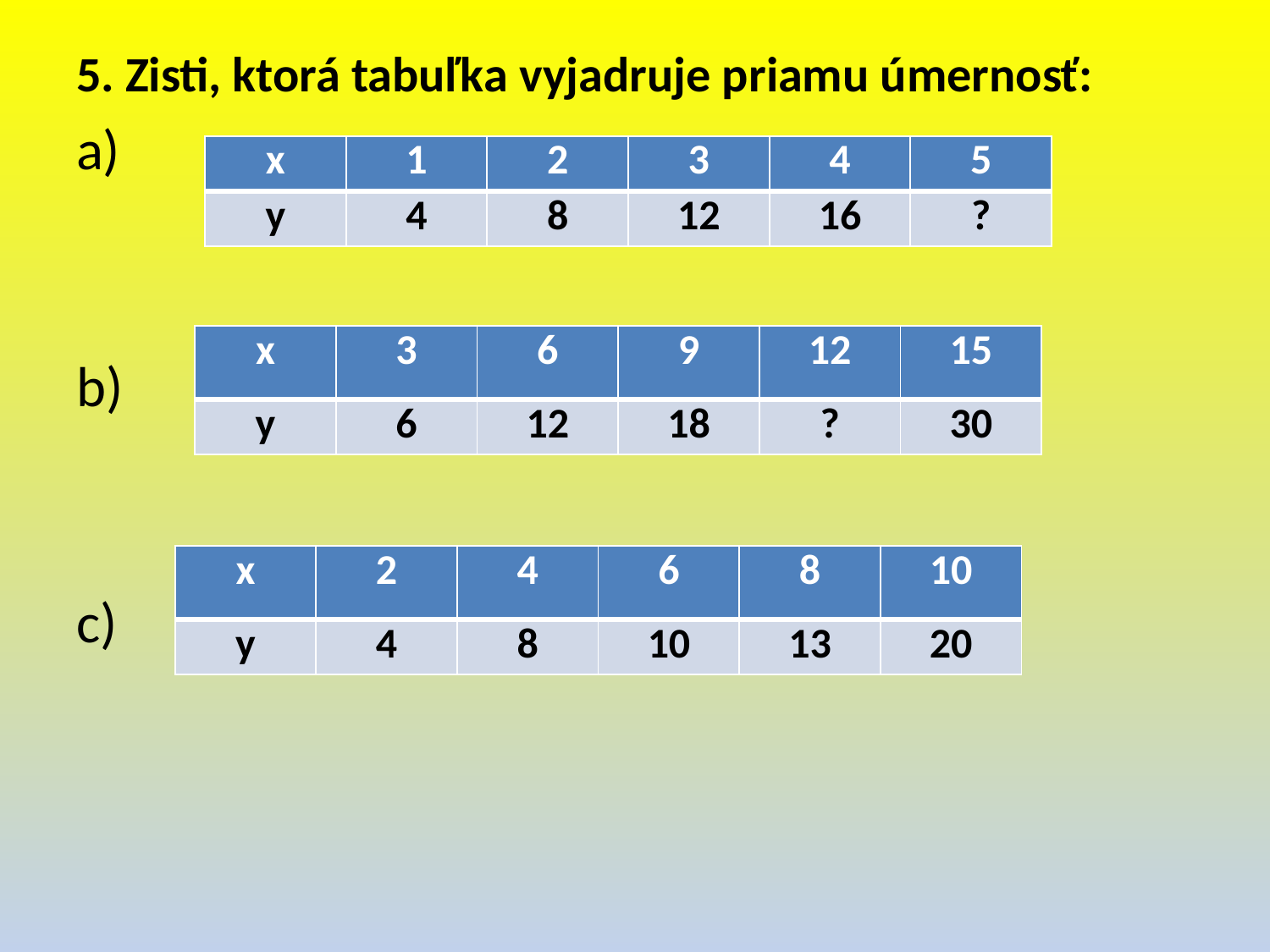

5. Zisti, ktorá tabuľka vyjadruje priamu úmernosť:
a)

b)

c)

| x | 1 | 2 | 3 | 4 | 5 |
| --- | --- | --- | --- | --- | --- |
| y | 4 | 8 | 12 | 16 | ? |
| x | 3 | 6 | 9 | 12 | 15 |
| --- | --- | --- | --- | --- | --- |
| y | 6 | 12 | 18 | ? | 30 |
| x | 2 | 4 | 6 | 8 | 10 |
| --- | --- | --- | --- | --- | --- |
| y | 4 | 8 | 10 | 13 | 20 |